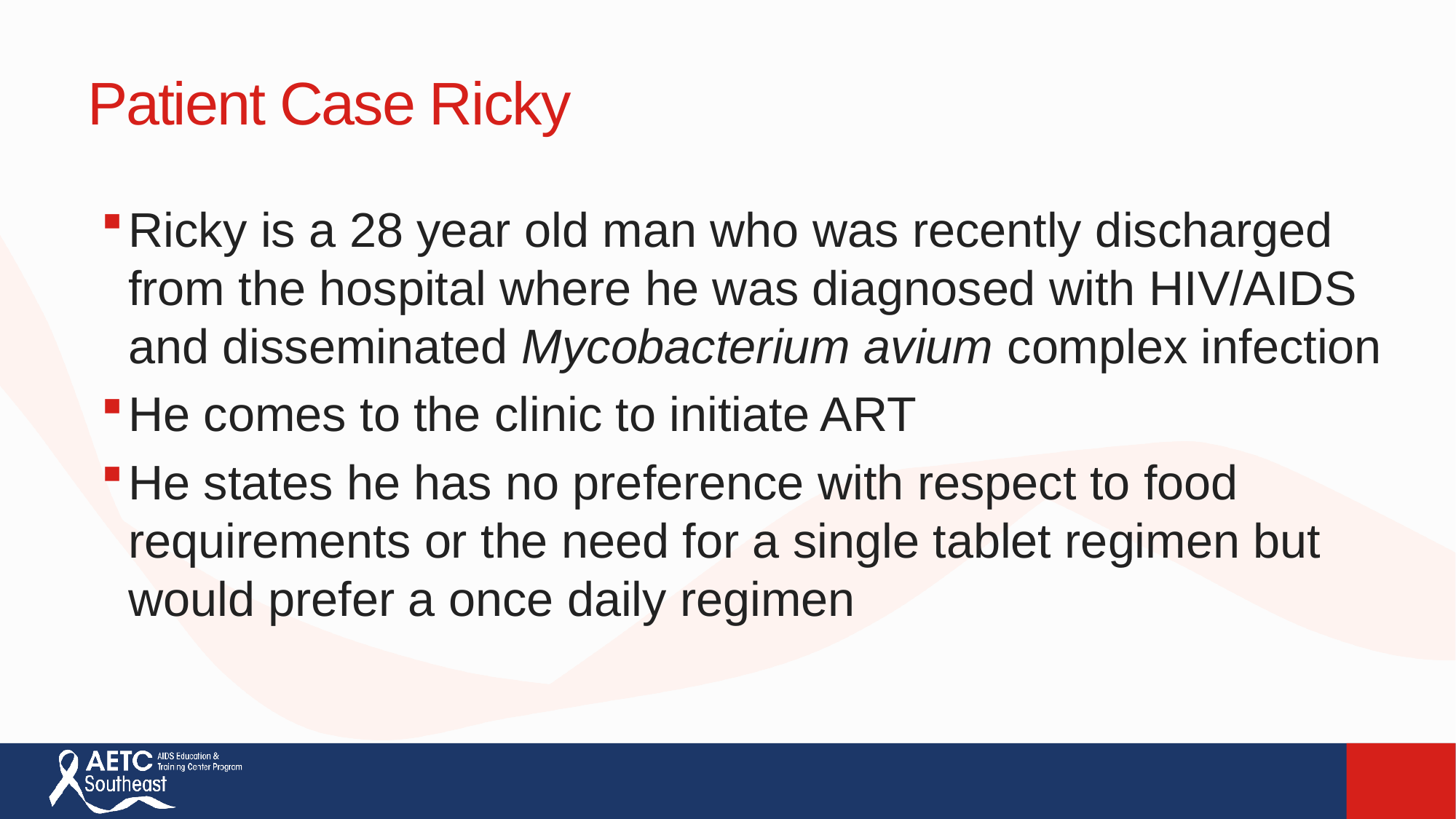

# Patient Case Ricky
Ricky is a 28 year old man who was recently discharged from the hospital where he was diagnosed with HIV/AIDS and disseminated Mycobacterium avium complex infection
He comes to the clinic to initiate ART
He states he has no preference with respect to food requirements or the need for a single tablet regimen but would prefer a once daily regimen